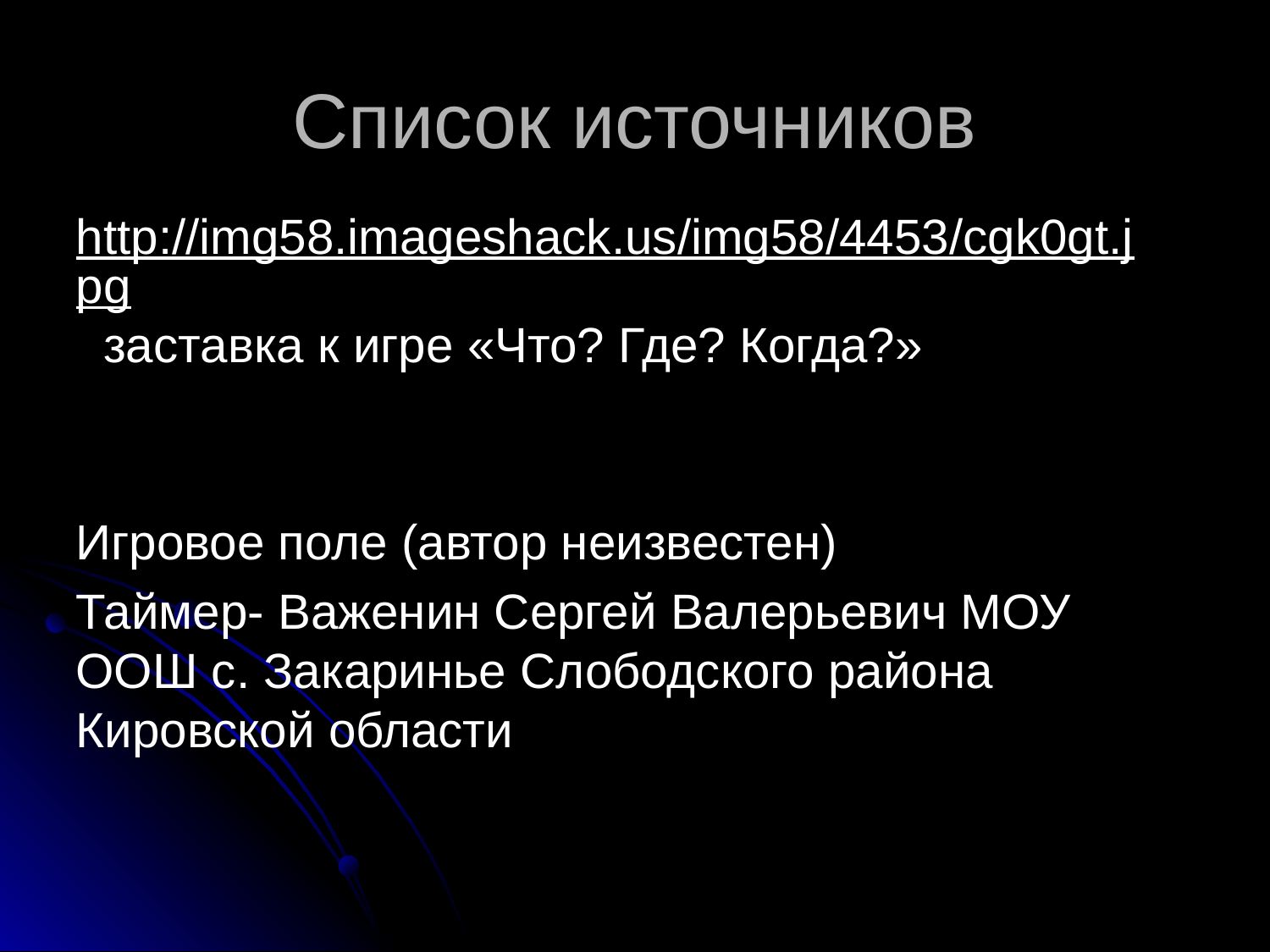

# Список источников
http://img58.imageshack.us/img58/4453/cgk0gt.jpg  заставка к игре «Что? Где? Когда?»

Игровое поле (автор неизвестен)
Таймер- Важенин Сергей Валерьевич МОУ ООШ с. Закаринье Слободского района Кировской области